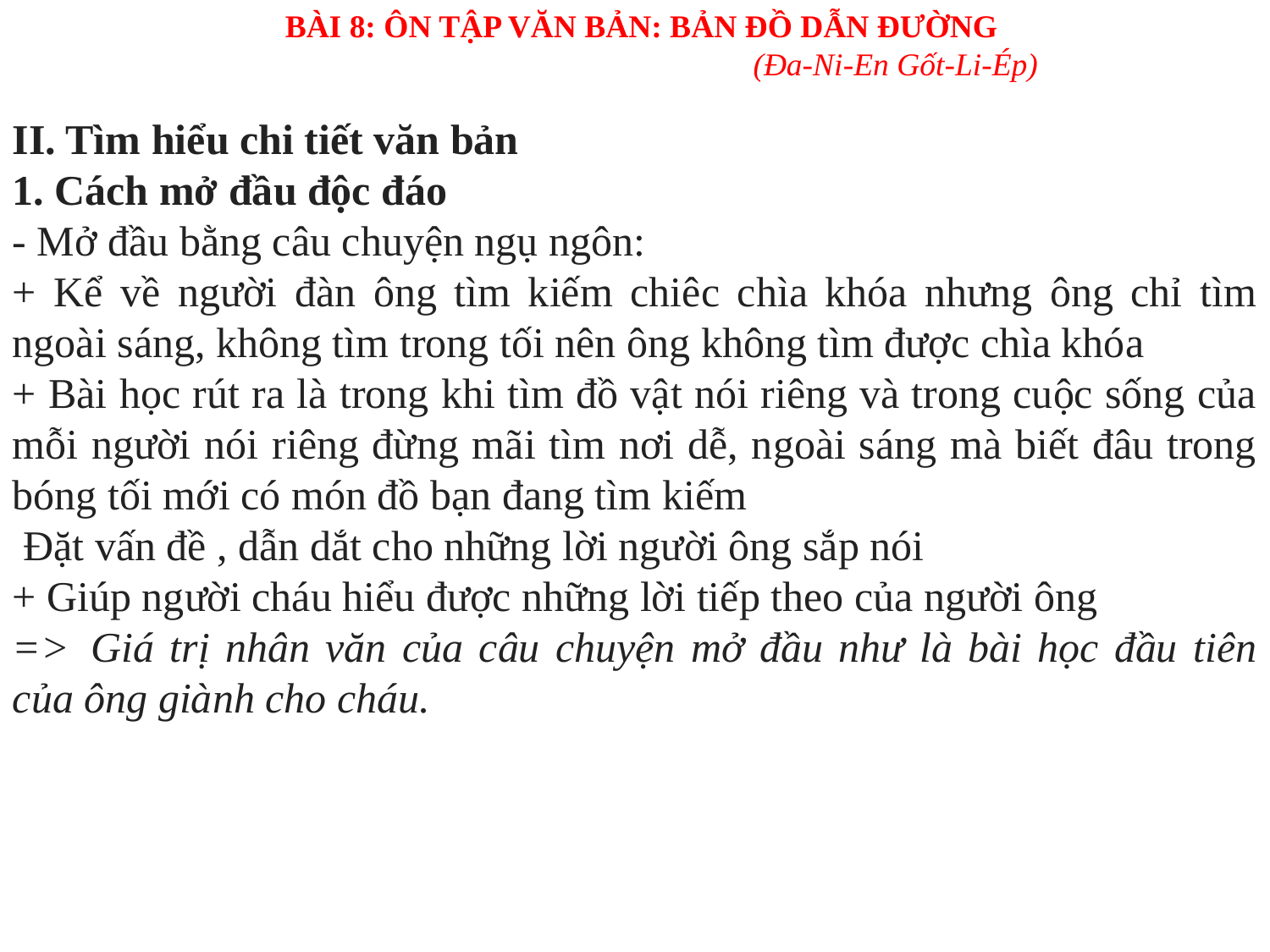

BÀI 8: ÔN TẬP VĂN BẢN: BẢN ĐỒ DẪN ĐƯỜNG
				(Đa-Ni-En Gốt-Li-Ép)

II. Tìm hiểu chi tiết văn bản
1. Cách mở đầu độc đáo
- Mở đầu bằng câu chuyện ngụ ngôn:
+ Kể về người đàn ông tìm kiếm chiêc chìa khóa nhưng ông chỉ tìm ngoài sáng, không tìm trong tối nên ông không tìm được chìa khóa
+ Bài học rút ra là trong khi tìm đồ vật nói riêng và trong cuộc sống của mỗi người nói riêng đừng mãi tìm nơi dễ, ngoài sáng mà biết đâu trong bóng tối mới có món đồ bạn đang tìm kiếm
 Đặt vấn đề , dẫn dắt cho những lời người ông sắp nói
+ Giúp người cháu hiểu được những lời tiếp theo của người ông
=>  Giá trị nhân văn của câu chuyện mở đầu như là bài học đầu tiên của ông giành cho cháu.